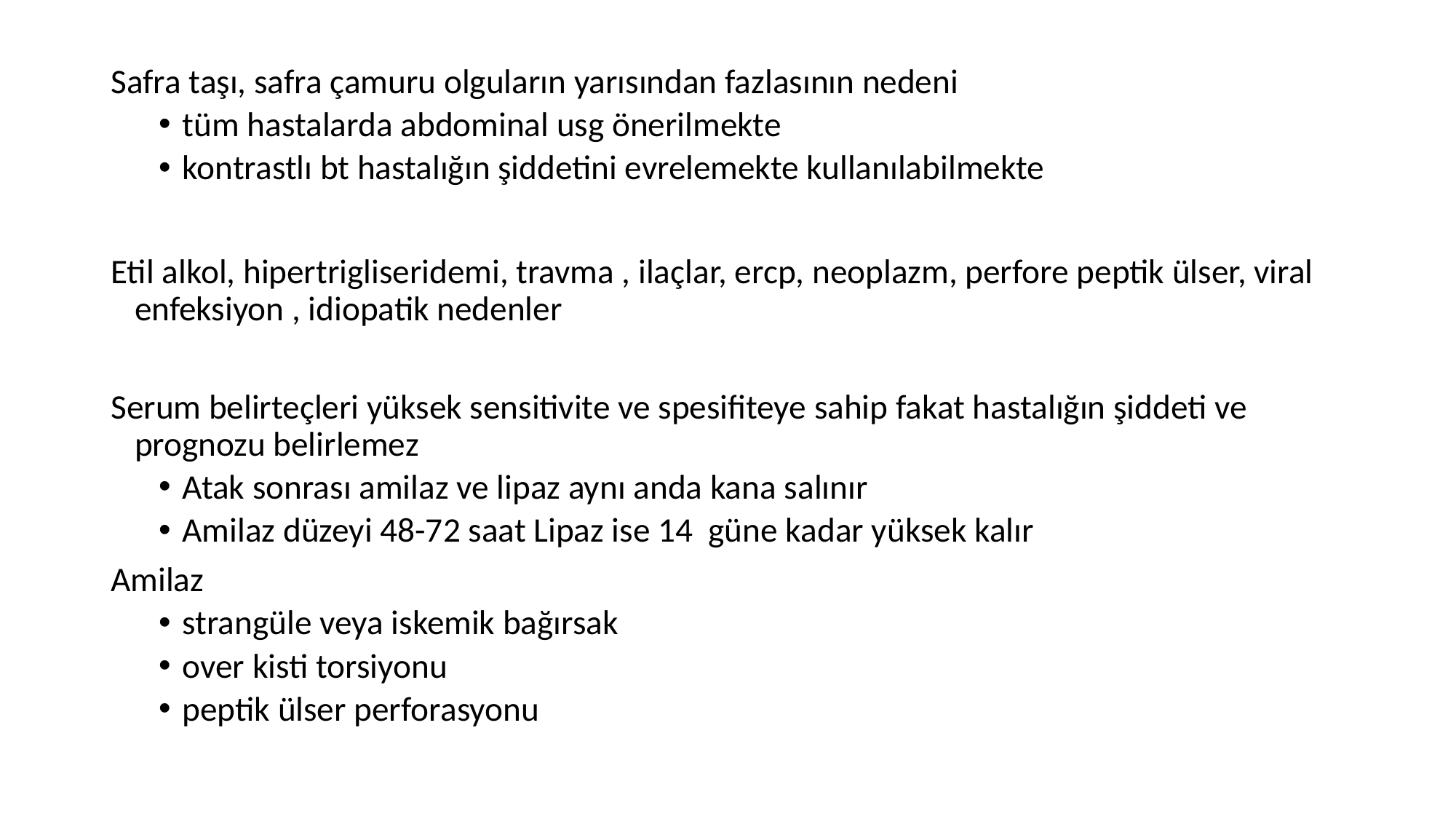

Safra taşı, safra çamuru olguların yarısından fazlasının nedeni
tüm hastalarda abdominal usg önerilmekte
kontrastlı bt hastalığın şiddetini evrelemekte kullanılabilmekte

Etil alkol, hipertrigliseridemi, travma , ilaçlar, ercp, neoplazm, perfore peptik ülser, viral enfeksiyon , idiopatik nedenler

Serum belirteçleri yüksek sensitivite ve spesifiteye sahip fakat hastalığın şiddeti ve prognozu belirlemez
Atak sonrası amilaz ve lipaz aynı anda kana salınır
Amilaz düzeyi 48-72 saat Lipaz ise 14  güne kadar yüksek kalır
Amilaz
strangüle veya iskemik bağırsak
over kisti torsiyonu
peptik ülser perforasyonu